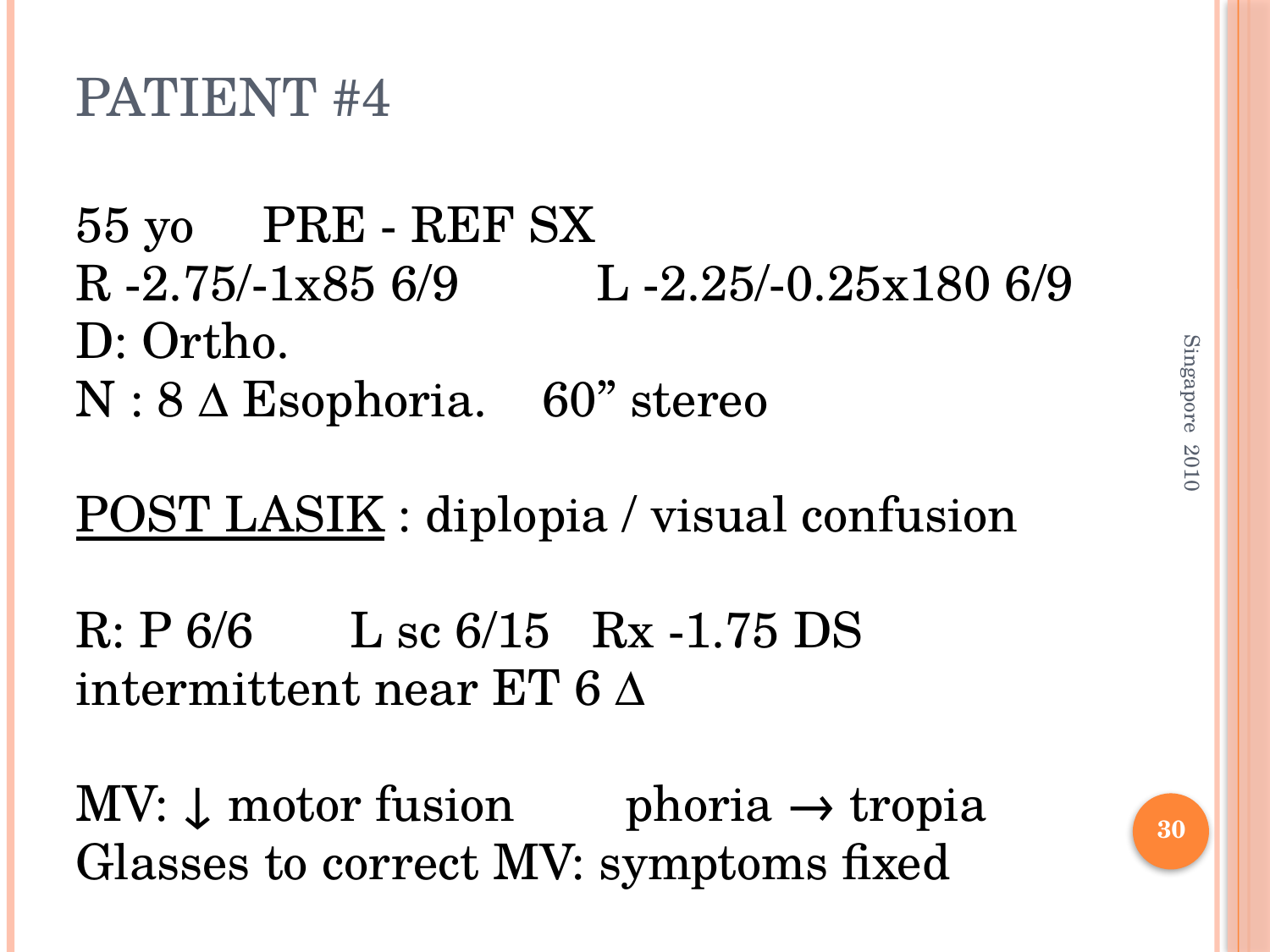

# Patient #4

55 yo     PRE - REF SX
R -2.75/-1x85 6/9          L -2.25/-0.25x180 6/9
D: Ortho.
N : 8 Δ Esophoria.    60” stereo

POST LASIK : diplopia / visual confusion

R: P 6/6       L sc 6/15   Rx -1.75 DS
intermittent near ET 6 Δ

MV: ↓ motor fusion        phoria → tropia
Glasses to correct MV: symptoms fixed
Singapore  2010
30